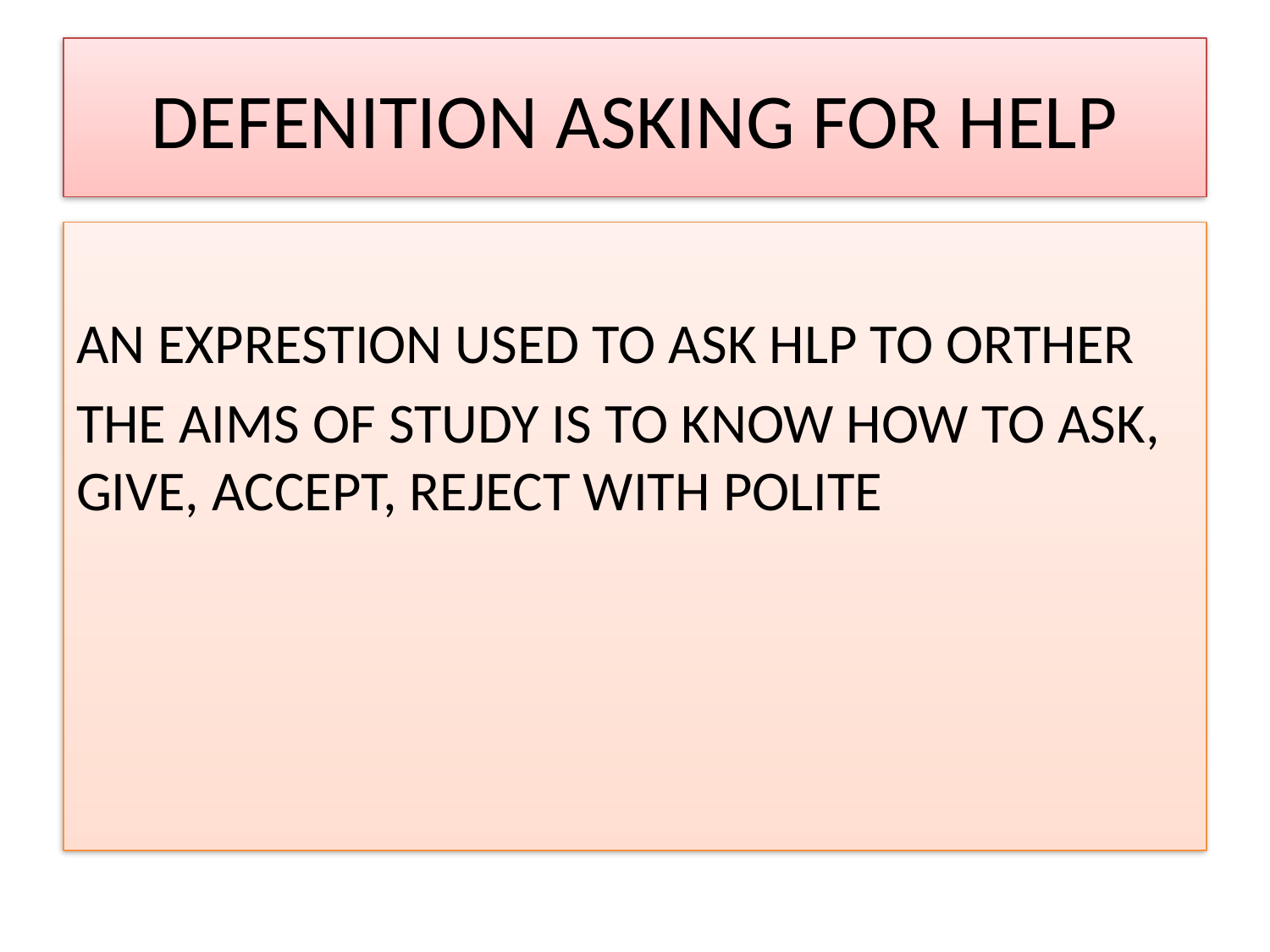

# DEFENITION ASKING FOR HELP

AN EXPRESTION USED TO ASK HLP TO ORTHER
THE AIMS OF STUDY IS TO KNOW HOW TO ASK, GIVE, ACCEPT, REJECT WITH POLITE